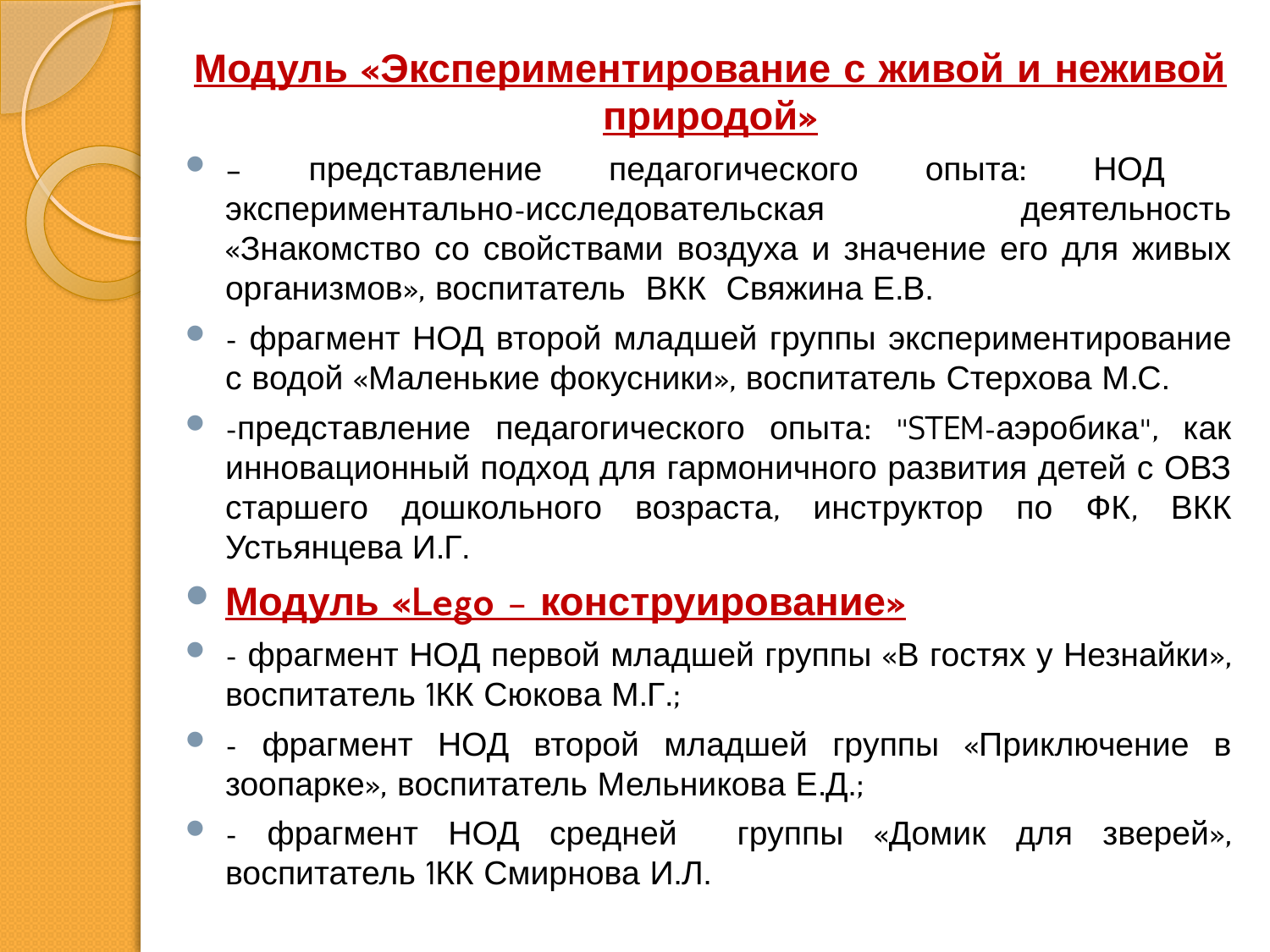

Модуль «Экспериментирование с живой и неживой природой»
– представление педагогического опыта: НОД  экспериментально-исследовательская деятельность «Знакомство со свойствами воздуха и значение его для живых организмов», воспитатель  ВКК  Свяжина Е.В.
- фрагмент НОД второй младшей группы экспериментирование с водой «Маленькие фокусники», воспитатель Стерхова М.С.
-представление педагогического опыта: "STEM-аэробика", как инновационный подход для гармоничного развития детей с ОВЗ старшего дошкольного возраста, инструктор по ФК, ВКК Устьянцева И.Г.
Модуль «Lego – конструирование»
- фрагмент НОД первой младшей группы «В гостях у Незнайки», воспитатель 1КК Сюкова М.Г.;
- фрагмент НОД второй младшей группы «Приключение в зоопарке», воспитатель Мельникова Е.Д.;
- фрагмент НОД средней  группы «Домик для зверей», воспитатель 1КК Смирнова И.Л.